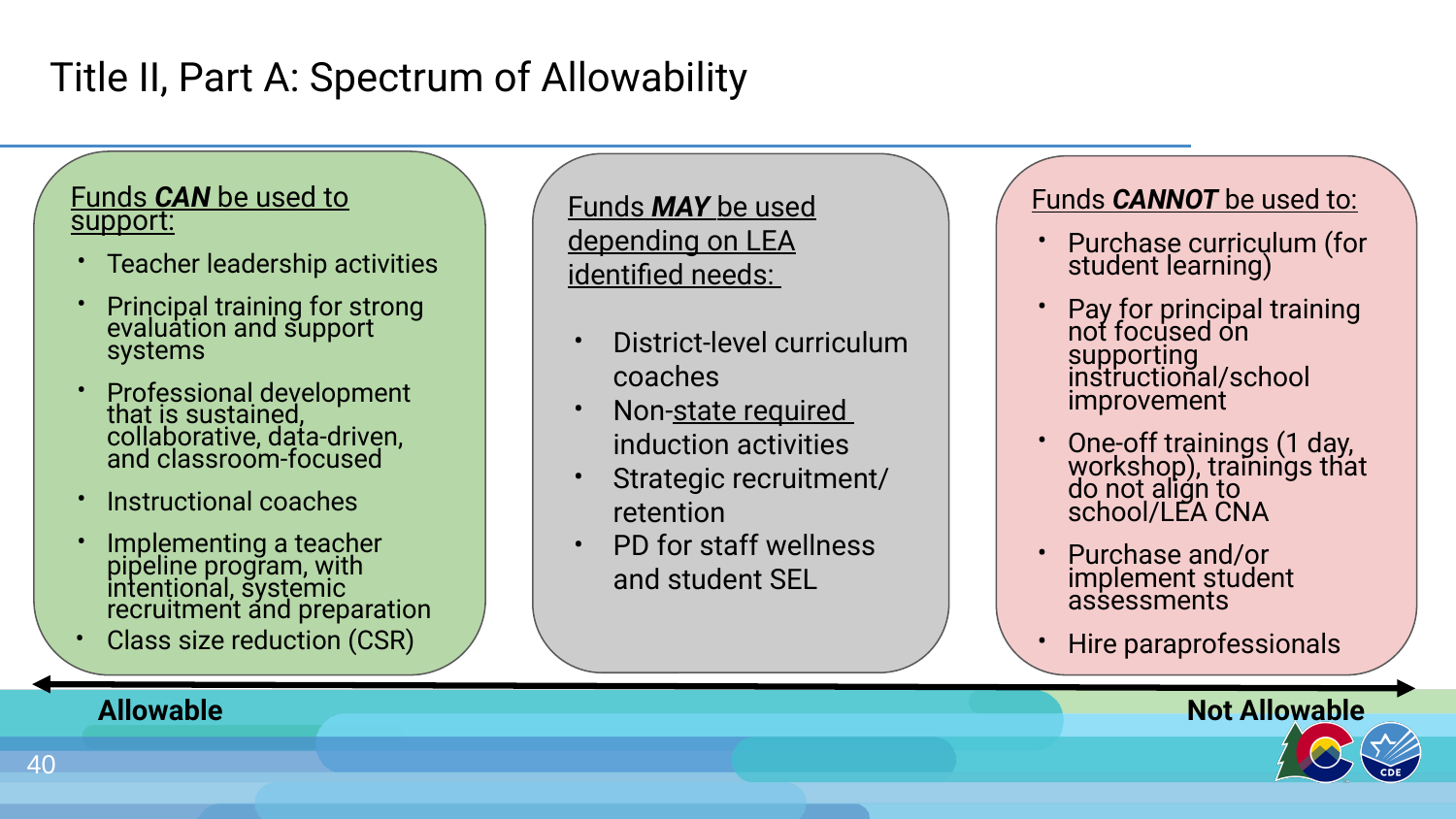

# Title II, Part A: Spectrum of Allowability
Funds CAN be used to support:
Teacher leadership activities
Principal training for strong evaluation and support systems
Professional development that is sustained, collaborative, data-driven, and classroom-focused
Instructional coaches
Implementing a teacher pipeline program, with intentional, systemic recruitment and preparation
Class size reduction (CSR)

Funds MAY be used depending on LEA identified needs:

District-level curriculum coaches
Non-state required induction activities
Strategic recruitment/ retention
PD for staff wellness and student SEL

Funds CANNOT be used to:
Purchase curriculum (for student learning)
Pay for principal training not focused on supporting instructional/school improvement
One-off trainings (1 day, workshop), trainings that do not align to school/LEA CNA
Purchase and/or implement student assessments
Hire paraprofessionals

Allowable
Not Allowable